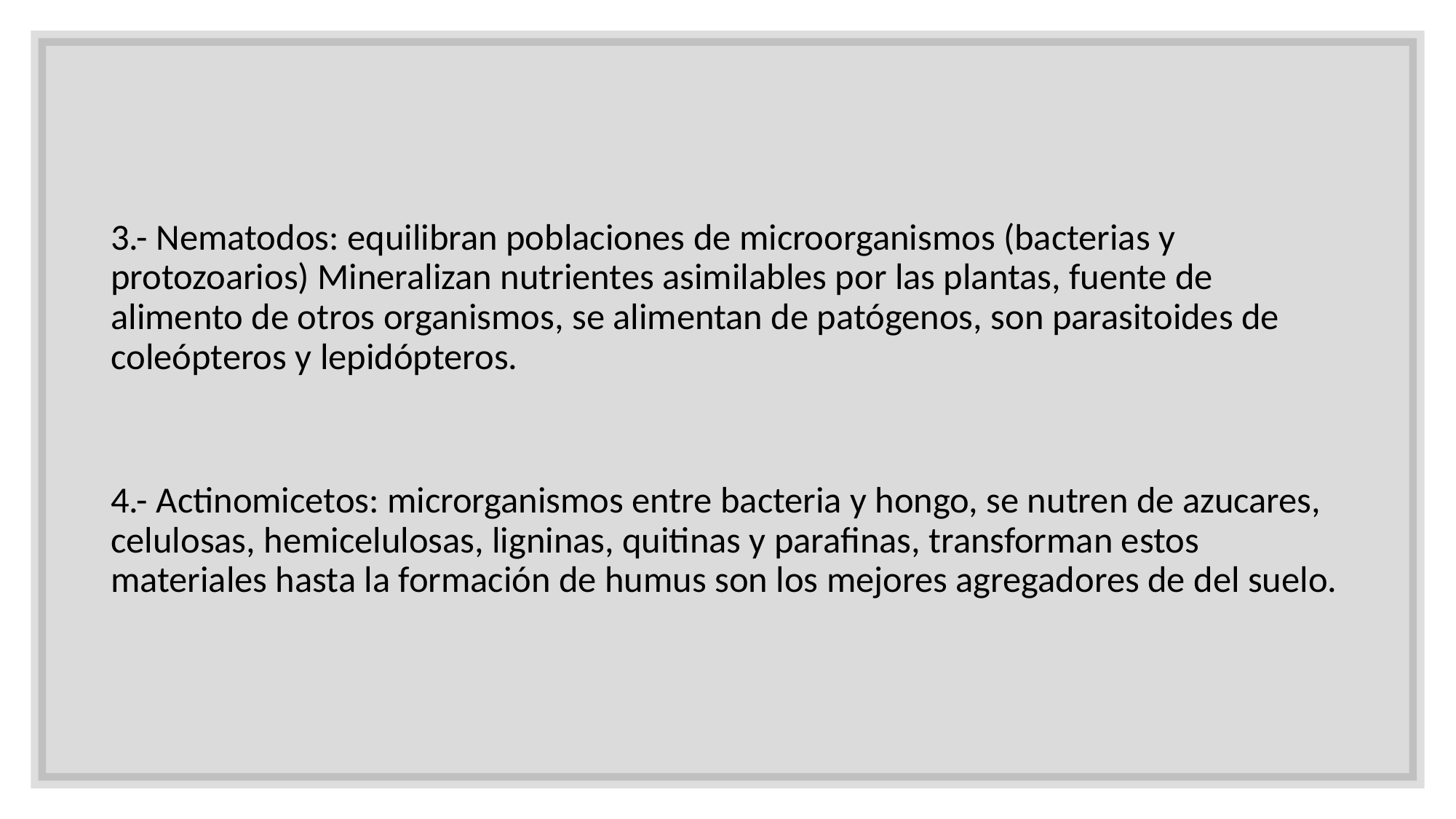

3.- Nematodos: equilibran poblaciones de microorganismos (bacterias y protozoarios) Mineralizan nutrientes asimilables por las plantas, fuente de alimento de otros organismos, se alimentan de patógenos, son parasitoides de coleópteros y lepidópteros.

4.- Actinomicetos: microrganismos entre bacteria y hongo, se nutren de azucares, celulosas, hemicelulosas, ligninas, quitinas y parafinas, transforman estos materiales hasta la formación de humus son los mejores agregadores de del suelo.